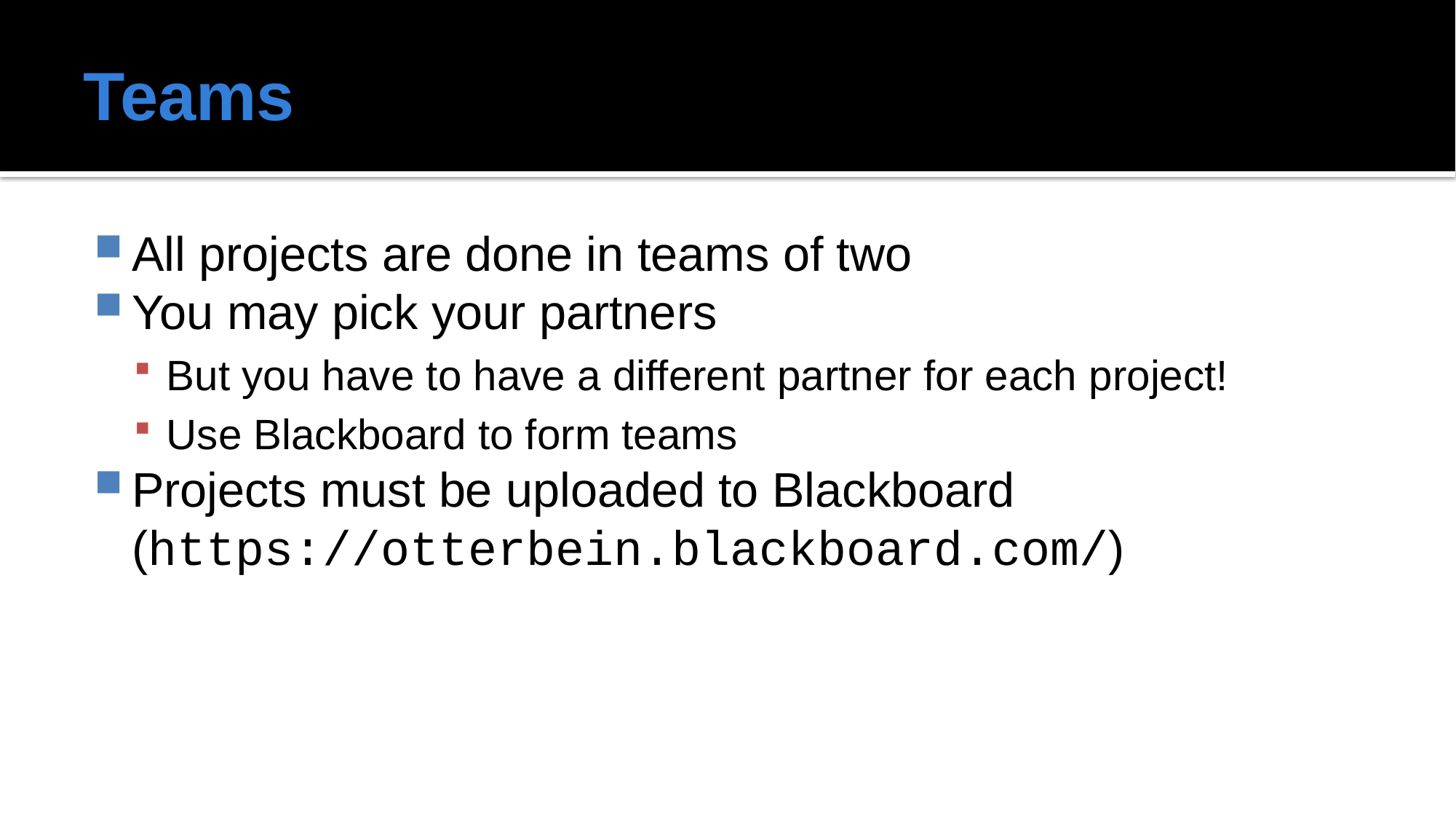

# Teams
All projects are done in teams of two
You may pick your partners
But you have to have a different partner for each project!
Use Blackboard to form teams
Projects must be uploaded to Blackboard (https://otterbein.blackboard.com/)